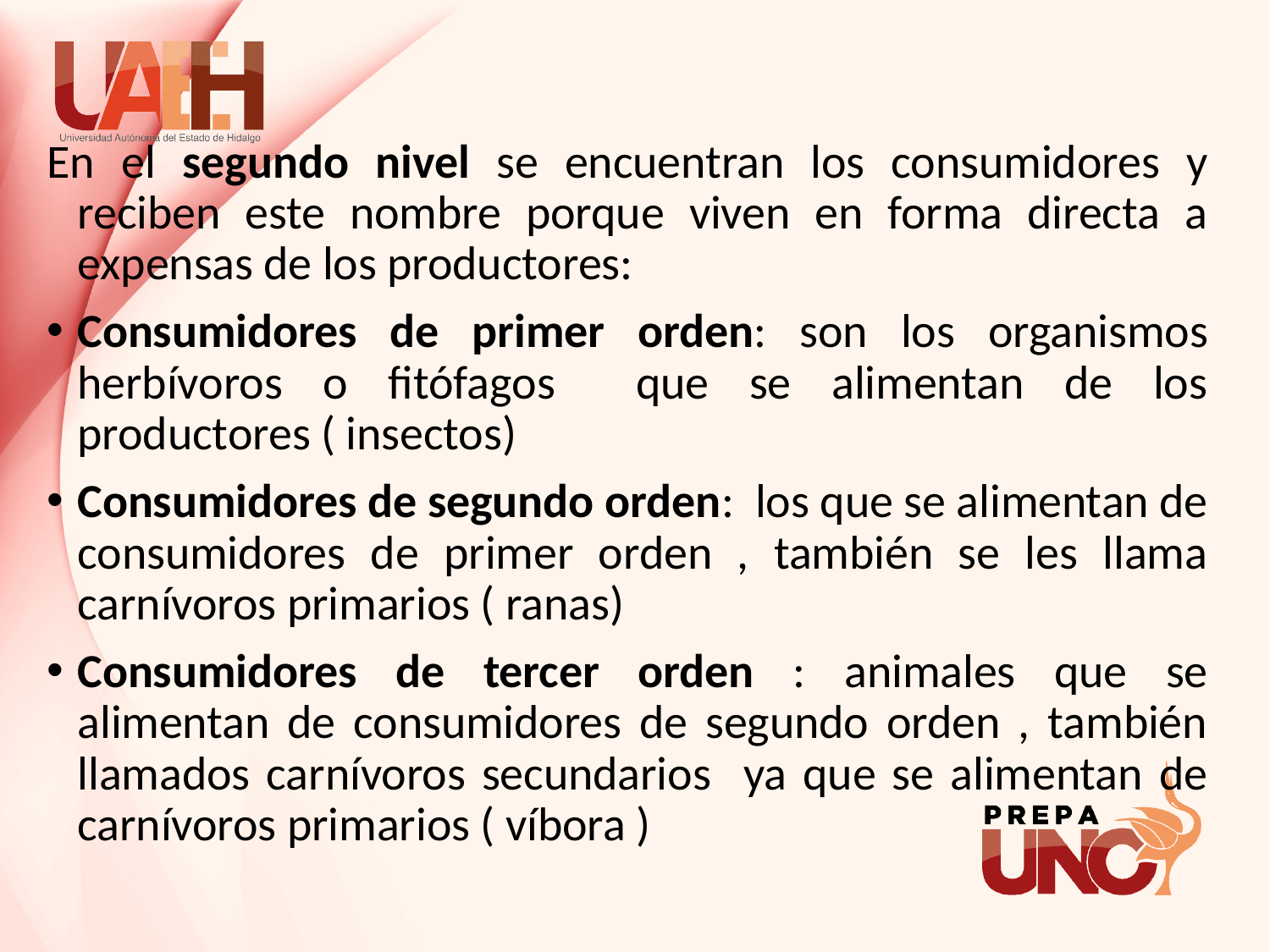

En el segundo nivel se encuentran los consumidores y reciben este nombre porque viven en forma directa a expensas de los productores:
Consumidores de primer orden: son los organismos herbívoros o fitófagos  que se alimentan de los productores ( insectos)
Consumidores de segundo orden:  los que se alimentan de consumidores de primer orden , también se les llama carnívoros primarios ( ranas)
Consumidores de tercer orden : animales que se alimentan de consumidores de segundo orden , también llamados carnívoros secundarios  ya que se alimentan de carnívoros primarios ( víbora )